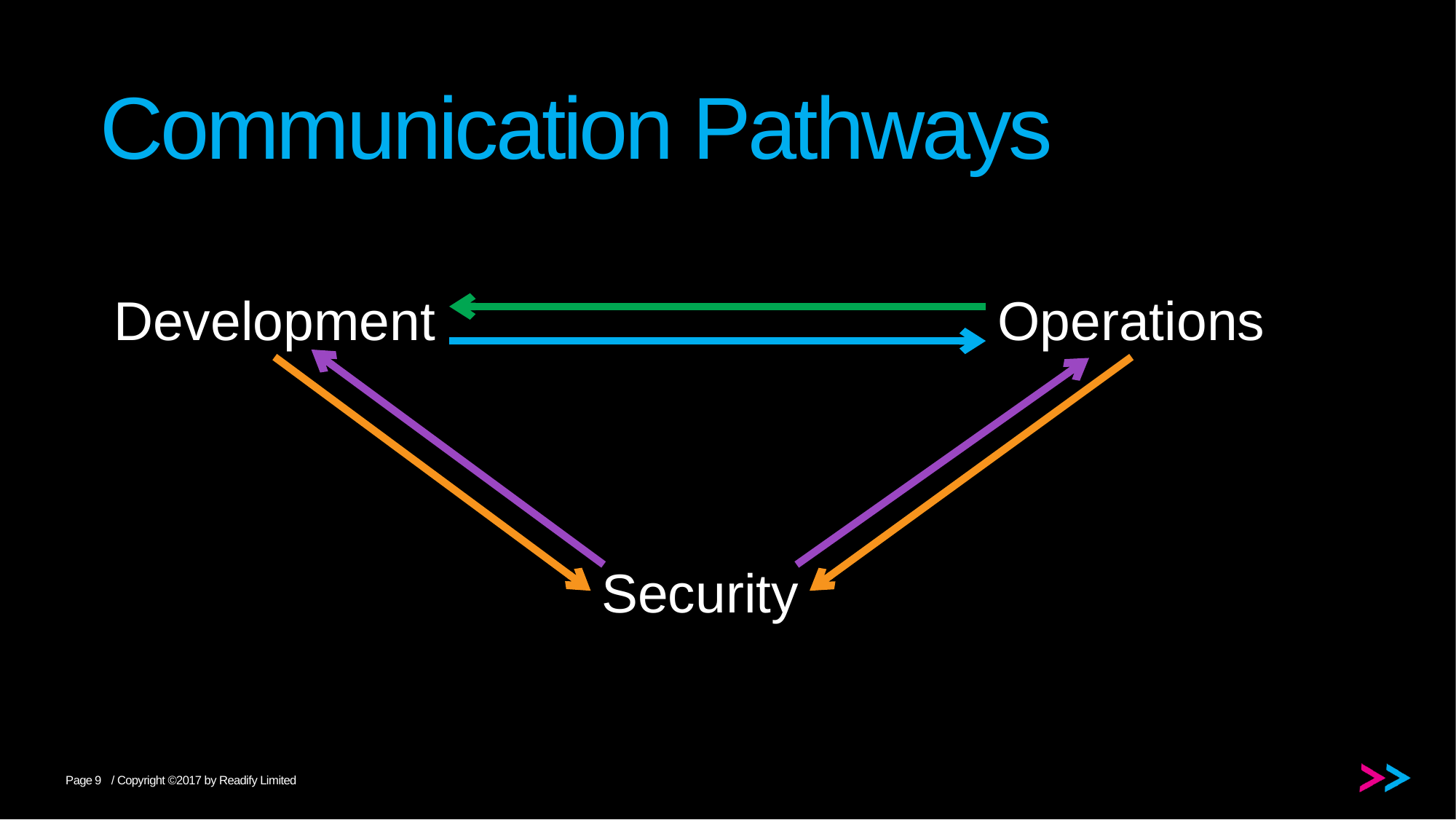

# Communication Pathways
Development
Operations
Security
9
/ Copyright ©2017 by Readify Limited